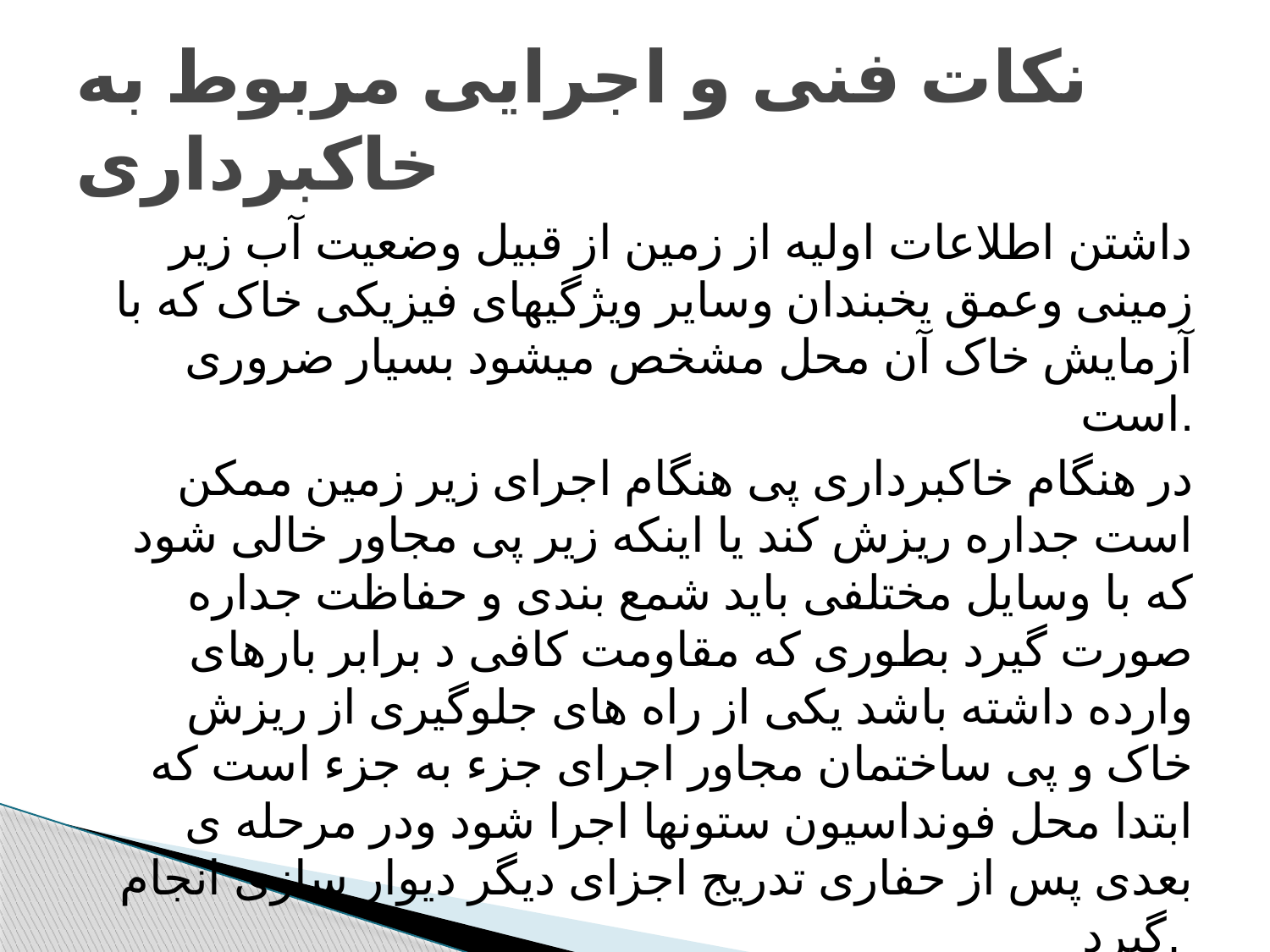

# نکات فنی و اجرایی مربوط به خاکبرداری
داشتن اطلاعات اولیه از زمین از قبیل وضعیت آب زیر زمینی وعمق یخبندان وسایر ویژگیهای فیزیکی خاک که با آزمایش خاک آن محل مشخص میشود بسیار ضروری است.
در هنگام خاکبرداری پی هنگام اجرای زیر زمین ممکن است جداره ریزش کند یا اینکه زیر پی مجاور خالی شود که با وسایل مختلفی باید شمع بندی و حفاظت جداره صورت گیرد بطوری که مقاومت کافی د برابر بارهای وارده داشته باشد یکی از راه های جلوگیری از ریزش خاک و پی ساختمان مجاور اجرای جزء به جزء است که ابتدا محل فونداسیون ستونها اجرا شود ودر مرحله ی بعدی پس از حفاری تدریج اجزای دیگر دیوار سازی انجام گیرد.